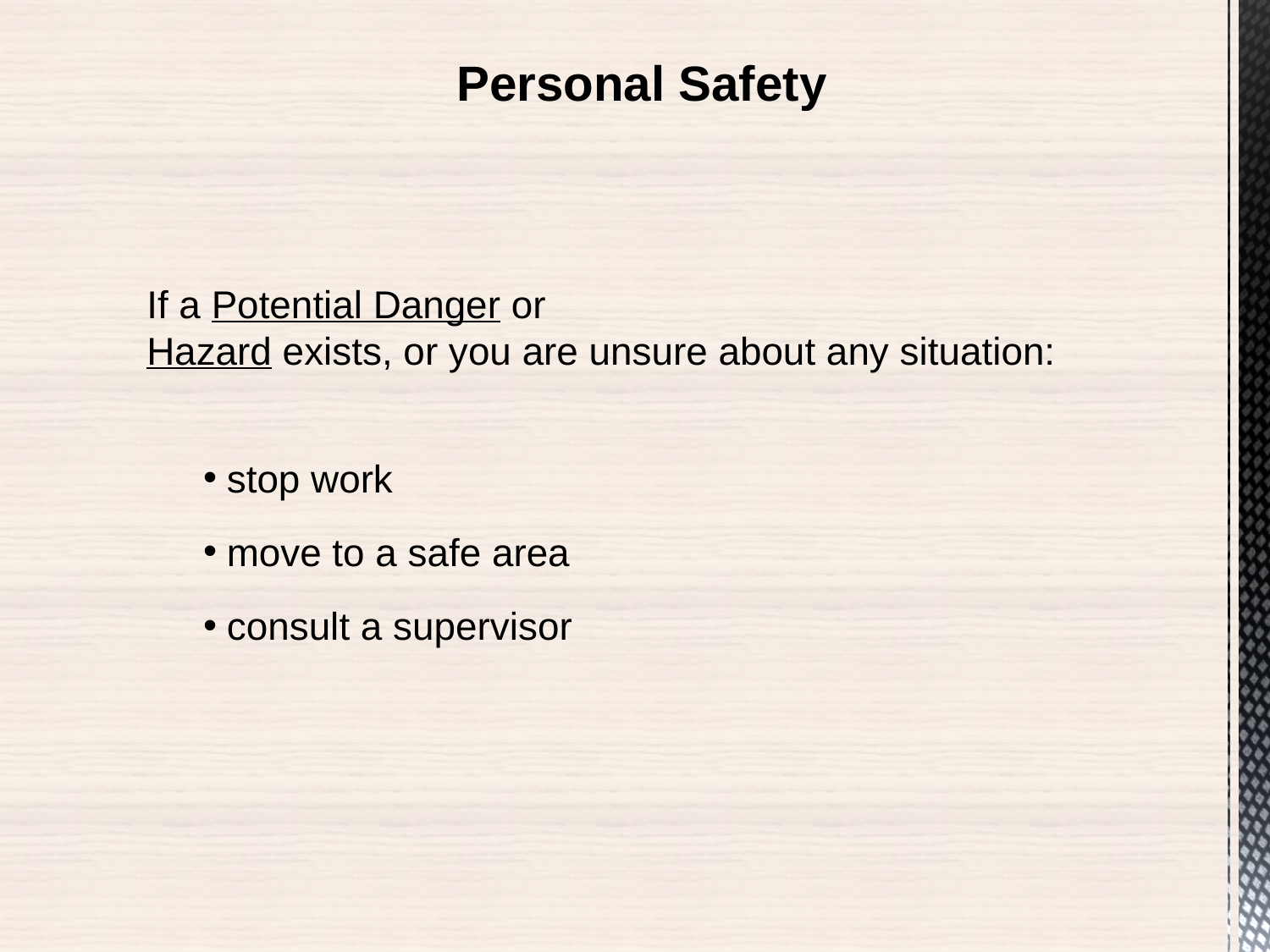

Personal Safety
# If a Potential Danger or Hazard exists, or you are unsure about any situation:
stop work
move to a safe area
consult a supervisor